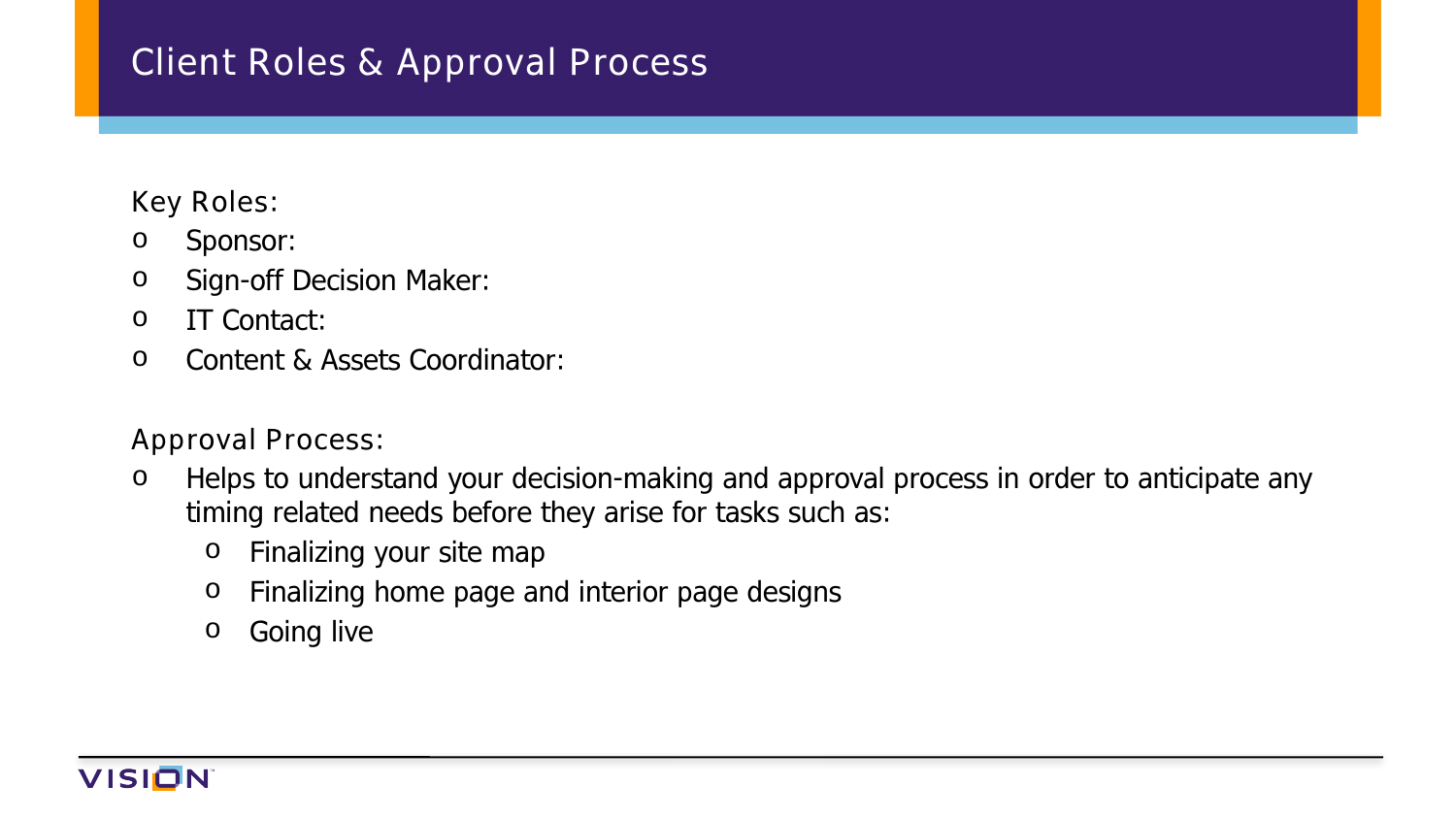

# Client Roles & Approval Process

Key Roles:
Sponsor:
Sign-off Decision Maker:
IT Contact:
Content & Assets Coordinator:

Approval Process:
Helps to understand your decision-making and approval process in order to anticipate any timing related needs before they arise for tasks such as:
Finalizing your site map
Finalizing home page and interior page designs
Going live